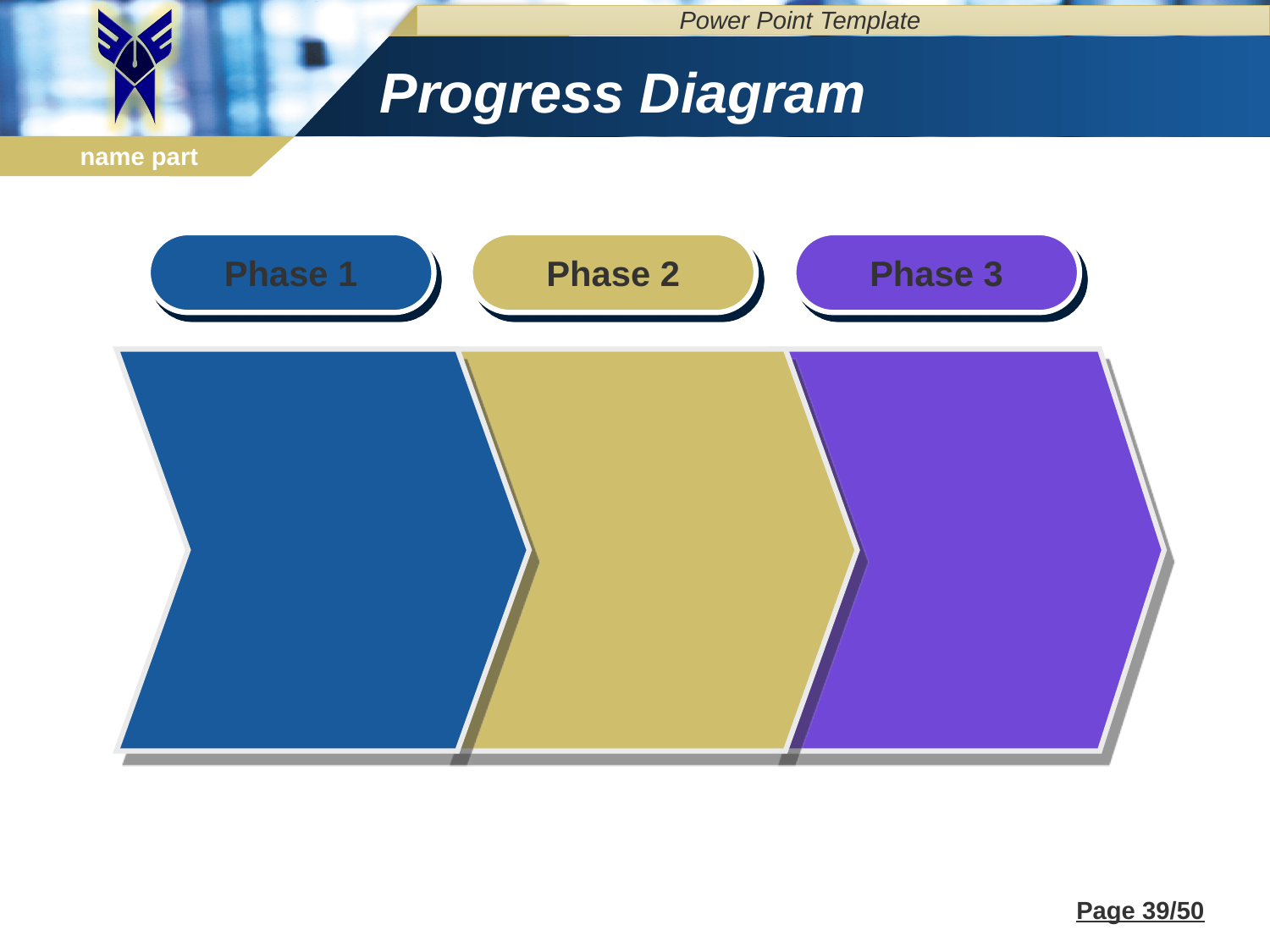

Power Point Template
# Progress Diagram
Phase 1
Phase 2
Phase 3

Page 39/50